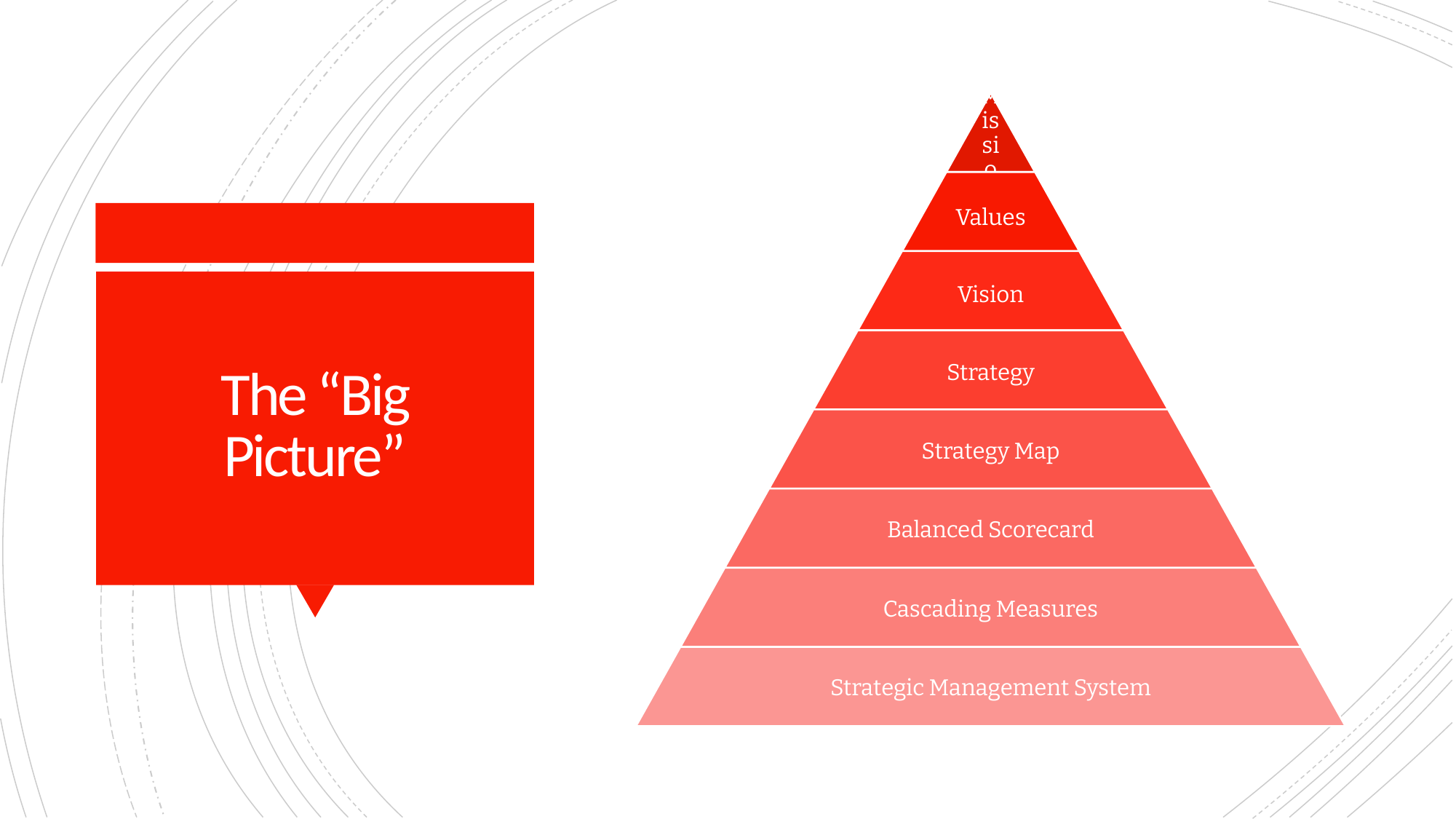

Mission
Values
Vision
Strategy
Strategy Map
Balanced Scorecard
Cascading Measures
Strategic Management System
# The “Big Picture”